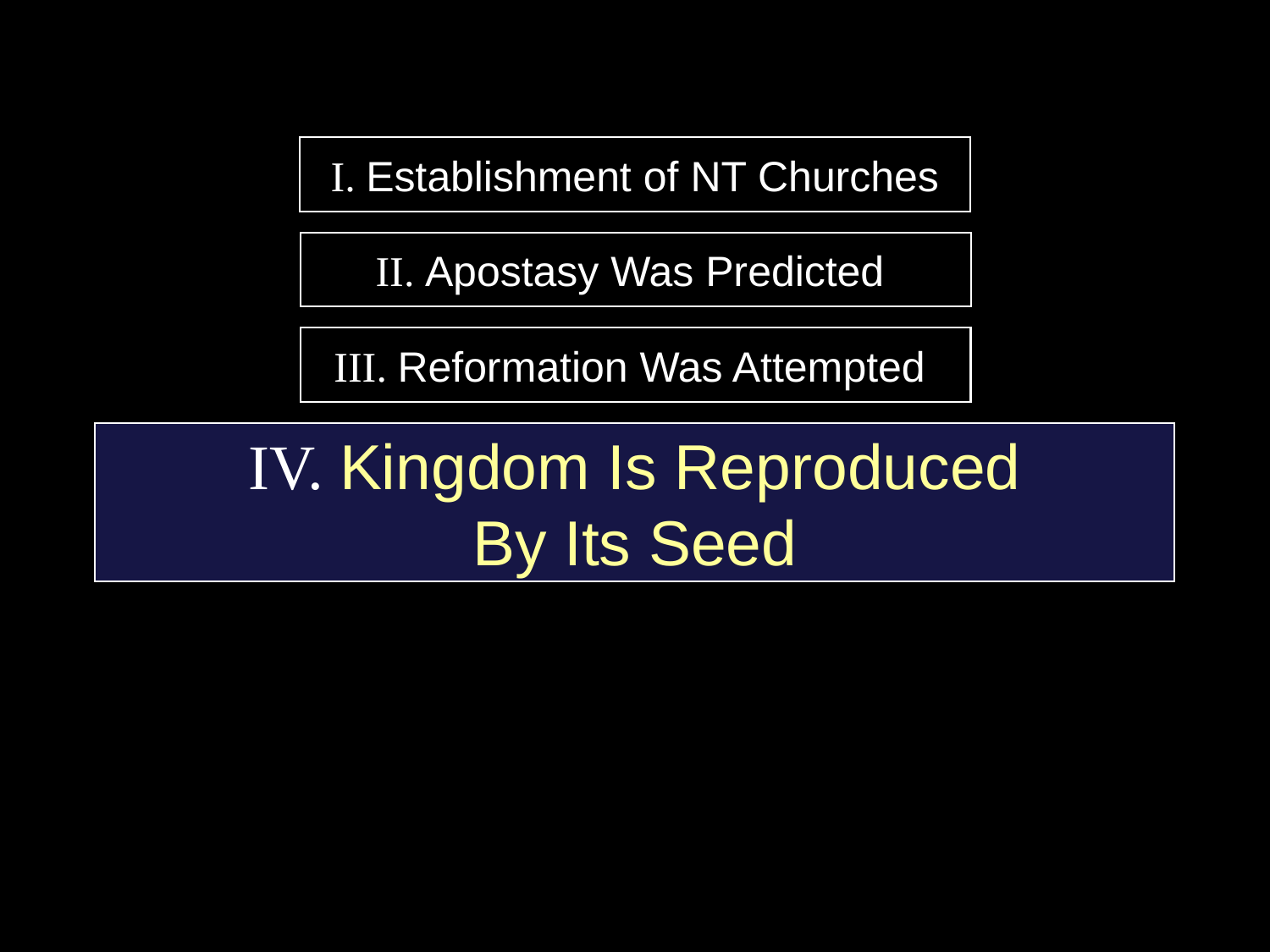

I. Establishment of NT Churches
II. Apostasy Was Predicted
III. Reformation Was Attempted
IV. Kingdom Is Reproduced
By Its Seed